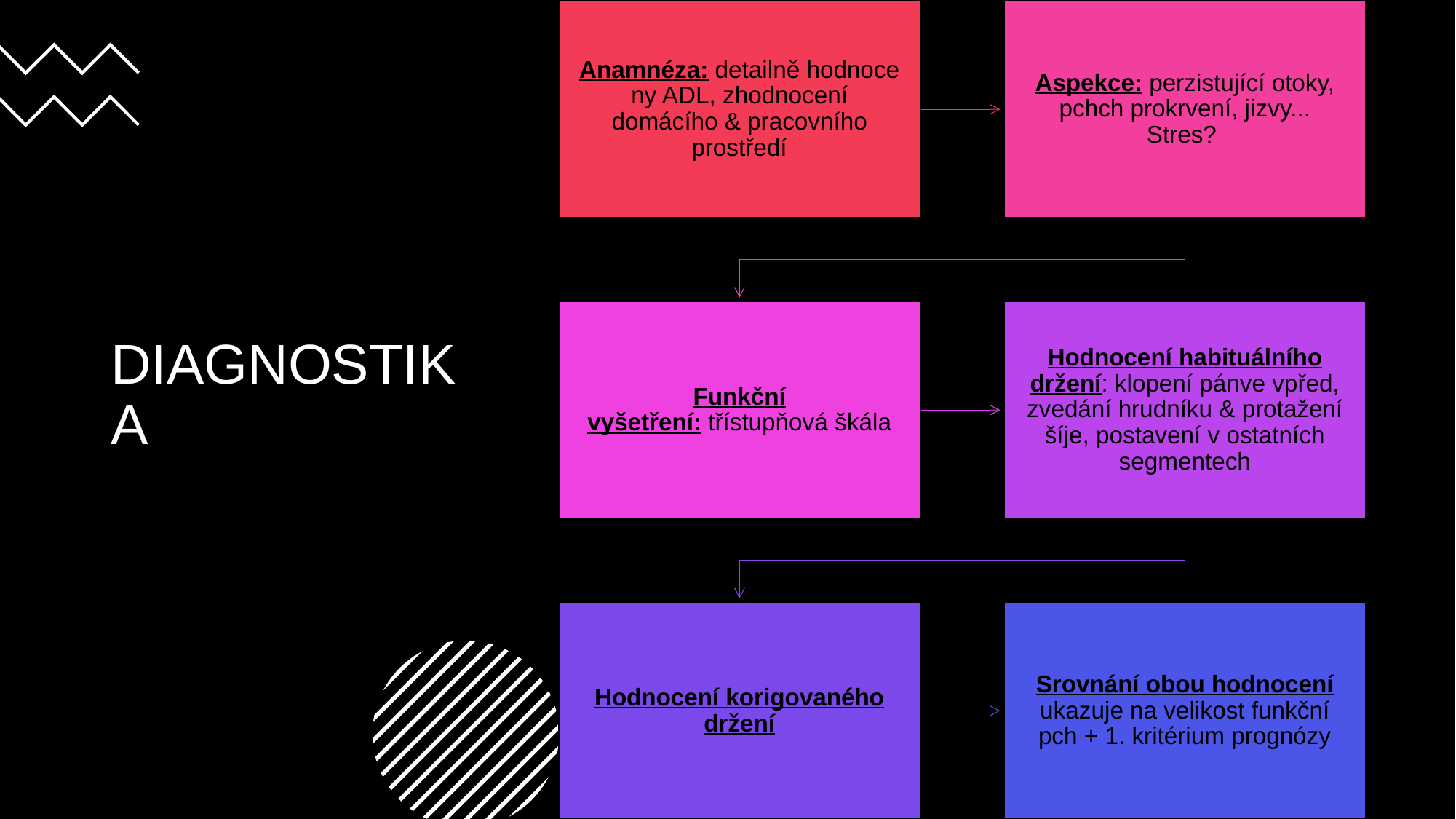

Anamnéza: detailně hodnoceny ADL, zhodnocení domácího & pracovního prostředí

Aspekce: perzistující otoky, pchch prokrvení, jizvy... Stres?

Funkční vyšetření: třístupňová škála

Hodnocení habituálního držení: klopení pánve vpřed, zvedání hrudníku & protažení šíje, postavení v ostatních segmentech

Hodnocení korigovaného držení
Srovnání obou hodnocení ukazuje na velikost funkční pch + 1. kritérium prognózy

# DIAGNOSTIKA